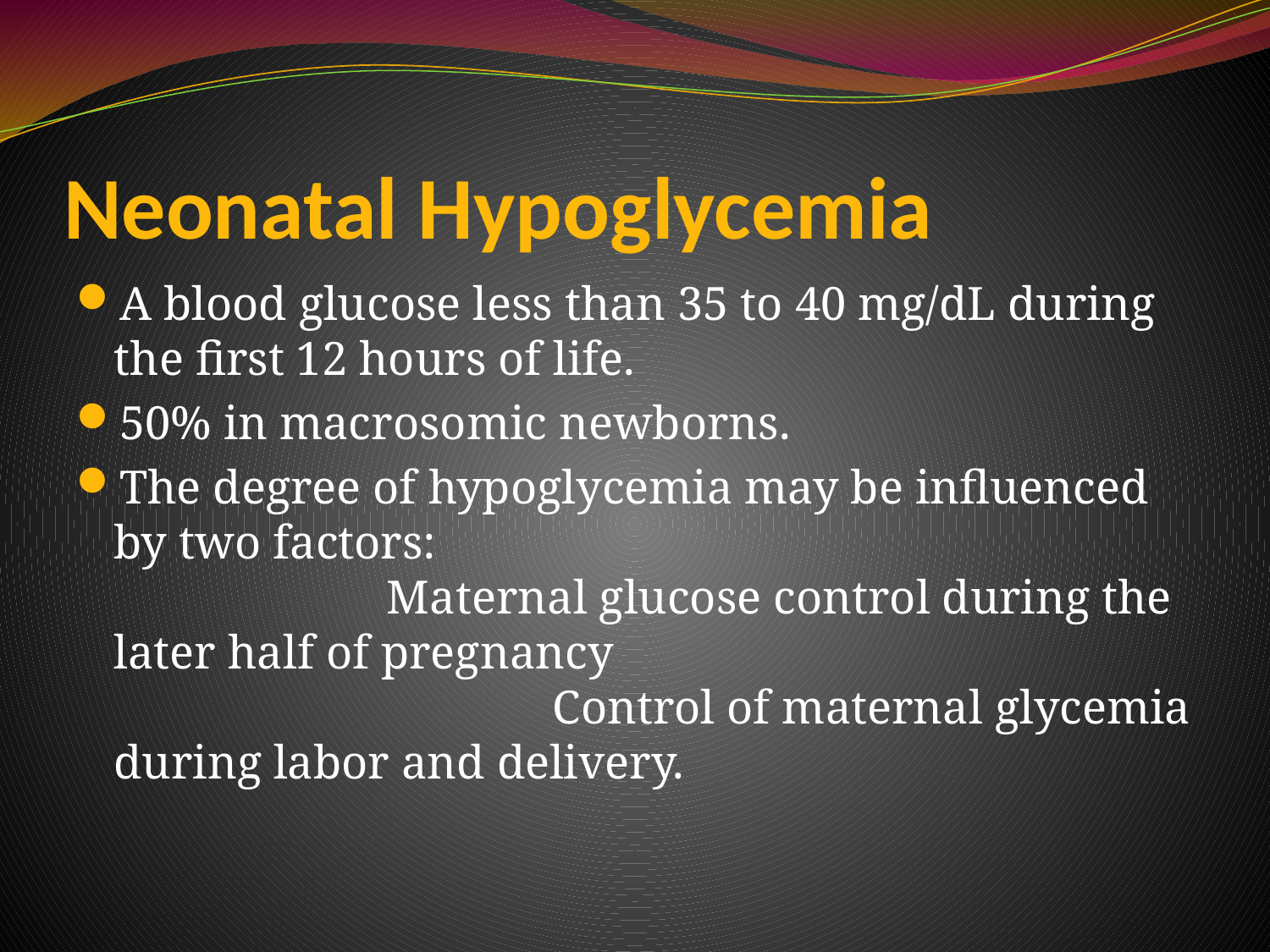

# Neonatal Hypoglycemia
A blood glucose less than 35 to 40 mg/dL during the first 12 hours of life.
50% in macrosomic newborns.
The degree of hypoglycemia may be influenced by two factors:                                                                                       Maternal glucose control during the later half of pregnancy                                                                                      Control of maternal glycemia during labor and delivery.